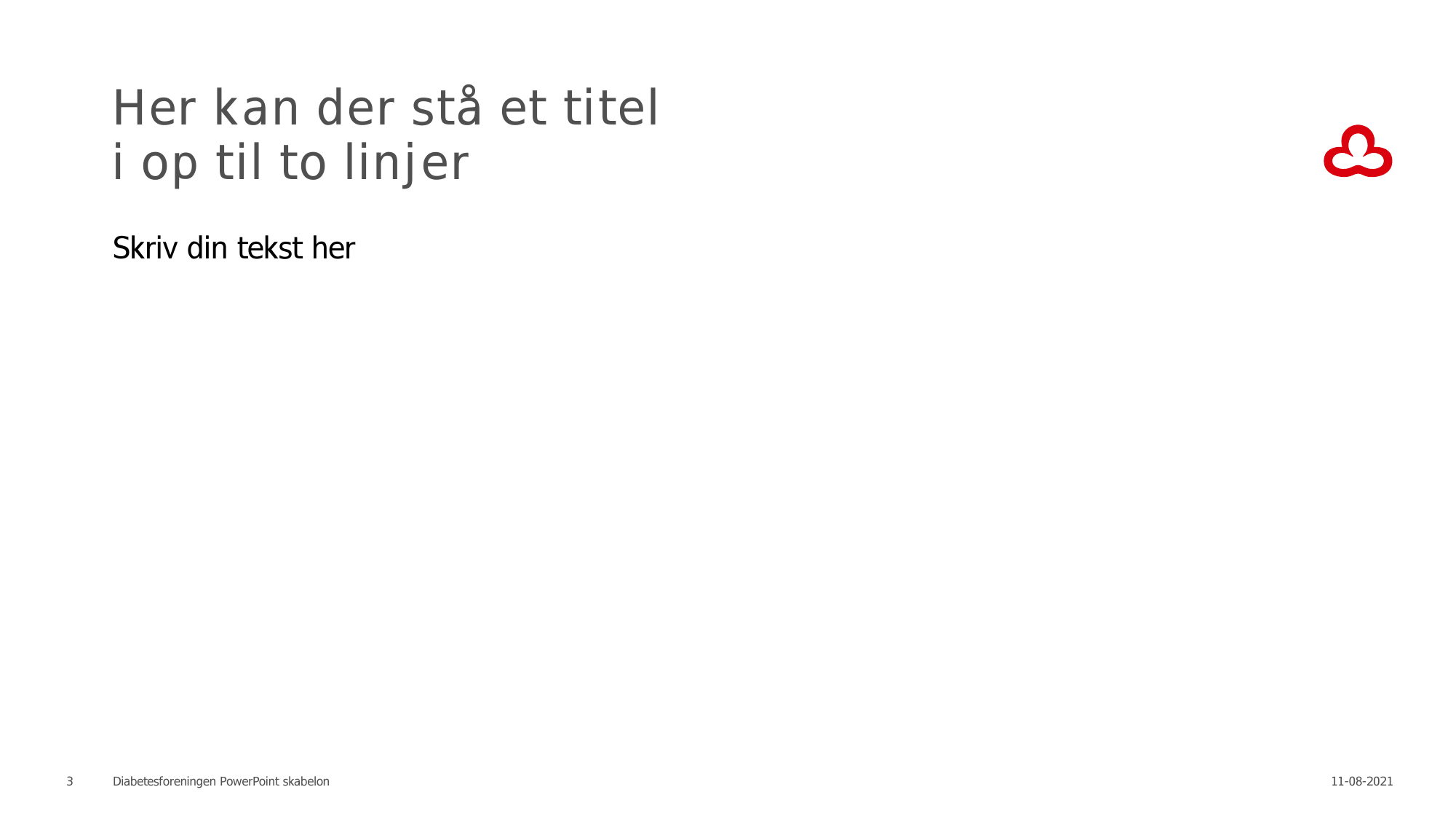

# Her kan der stå et titel i op til to linjer
Skriv din tekst her
3
Diabetesforeningen PowerPoint skabelon
11-08-2021